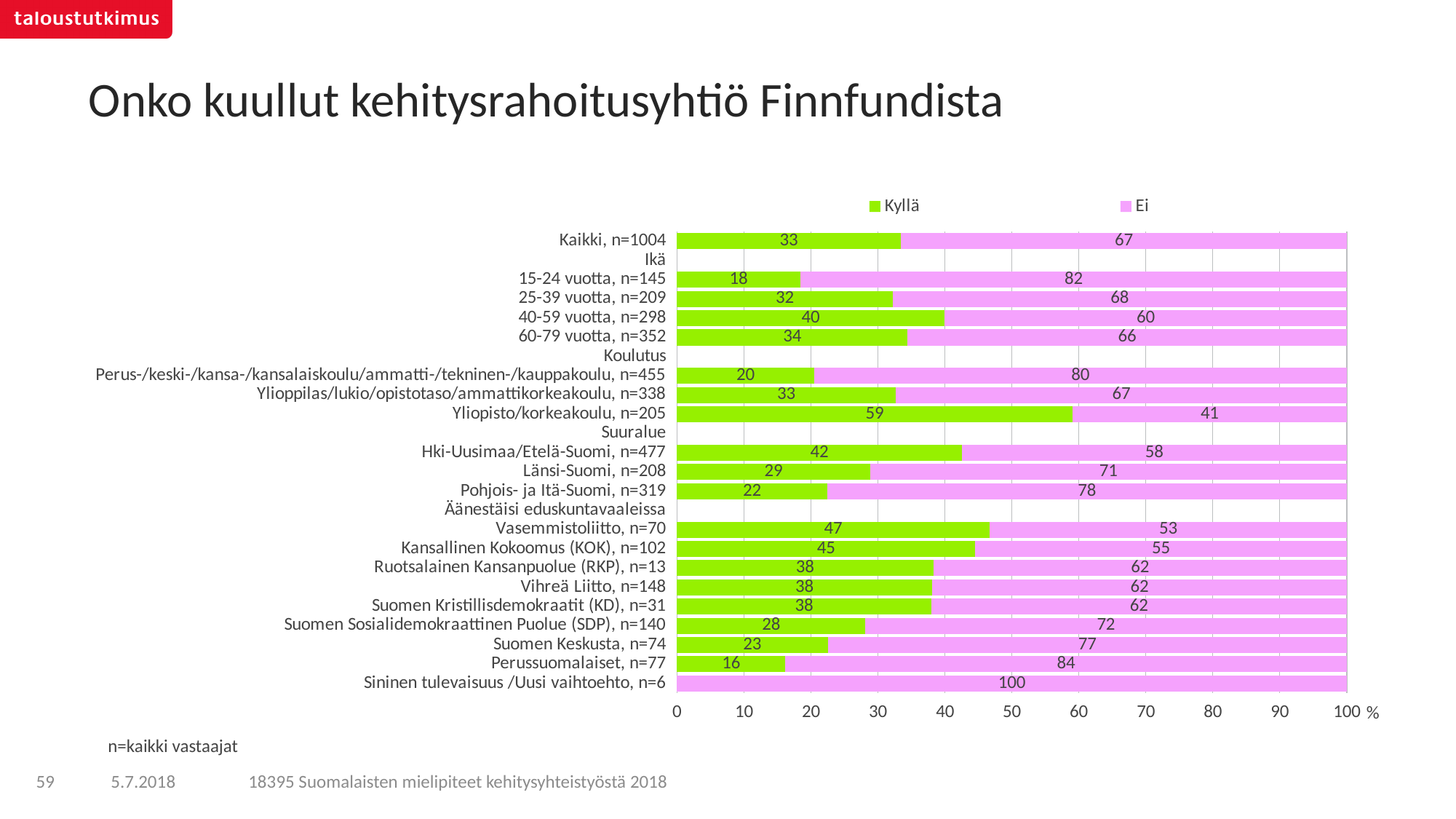

# Onko kuullut kehitysrahoitusyhtiö Finnfundista

### Chart

| Category | Kyllä | Ei |
|---|---|---|
| Kaikki, n=1004 | 33.41802 | 66.58198 |
| Ikä | None | None |
| 15-24 vuotta, n=145 | 18.44189 | 81.55811 |
| 25-39 vuotta, n=209 | 32.21065 | 67.78935 |
| 40-59 vuotta, n=298 | 39.93848 | 60.06152 |
| 60-79 vuotta, n=352 | 34.41878 | 65.58122 |
| Koulutus | None | None |
| Perus-/keski-/kansa-/kansalaiskoulu/ammatti-/tekninen-/kauppakoulu, n=455 | 20.45927 | 79.54073 |
| Ylioppilas/lukio/opistotaso/ammattikorkeakoulu, n=338 | 32.63328 | 67.36672 |
| Yliopisto/korkeakoulu, n=205 | 59.03794 | 40.96206 |
| Suuralue | None | None |
| Hki-Uusimaa/Etelä-Suomi, n=477 | 42.49475 | 57.50525 |
| Länsi-Suomi, n=208 | 28.82241 | 71.17759 |
| Pohjois- ja Itä-Suomi, n=319 | 22.39817 | 77.60183 |
| Äänestäisi eduskuntavaaleissa | None | None |
| Vasemmistoliitto, n=70 | 46.67736 | 53.32264 |
| Kansallinen Kokoomus (KOK), n=102 | 44.53208 | 55.46792 |
| Ruotsalainen Kansanpuolue (RKP), n=13 | 38.27027 | 61.72973 |
| Vihreä Liitto, n=148 | 38.09662 | 61.90338 |
| Suomen Kristillisdemokraatit (KD), n=31 | 37.95315 | 62.04685 |
| Suomen Sosialidemokraattinen Puolue (SDP), n=140 | 28.10282 | 71.89718 |
| Suomen Keskusta, n=74 | 22.51868 | 77.48132 |
| Perussuomalaiset, n=77 | 16.17628 | 83.82372 |
| Sininen tulevaisuus /Uusi vaihtoehto, n=6 | None | 100.0 |
n=kaikki vastaajat
59
18395 Suomalaisten mielipiteet kehitysyhteistyöstä 2018
5.7.2018